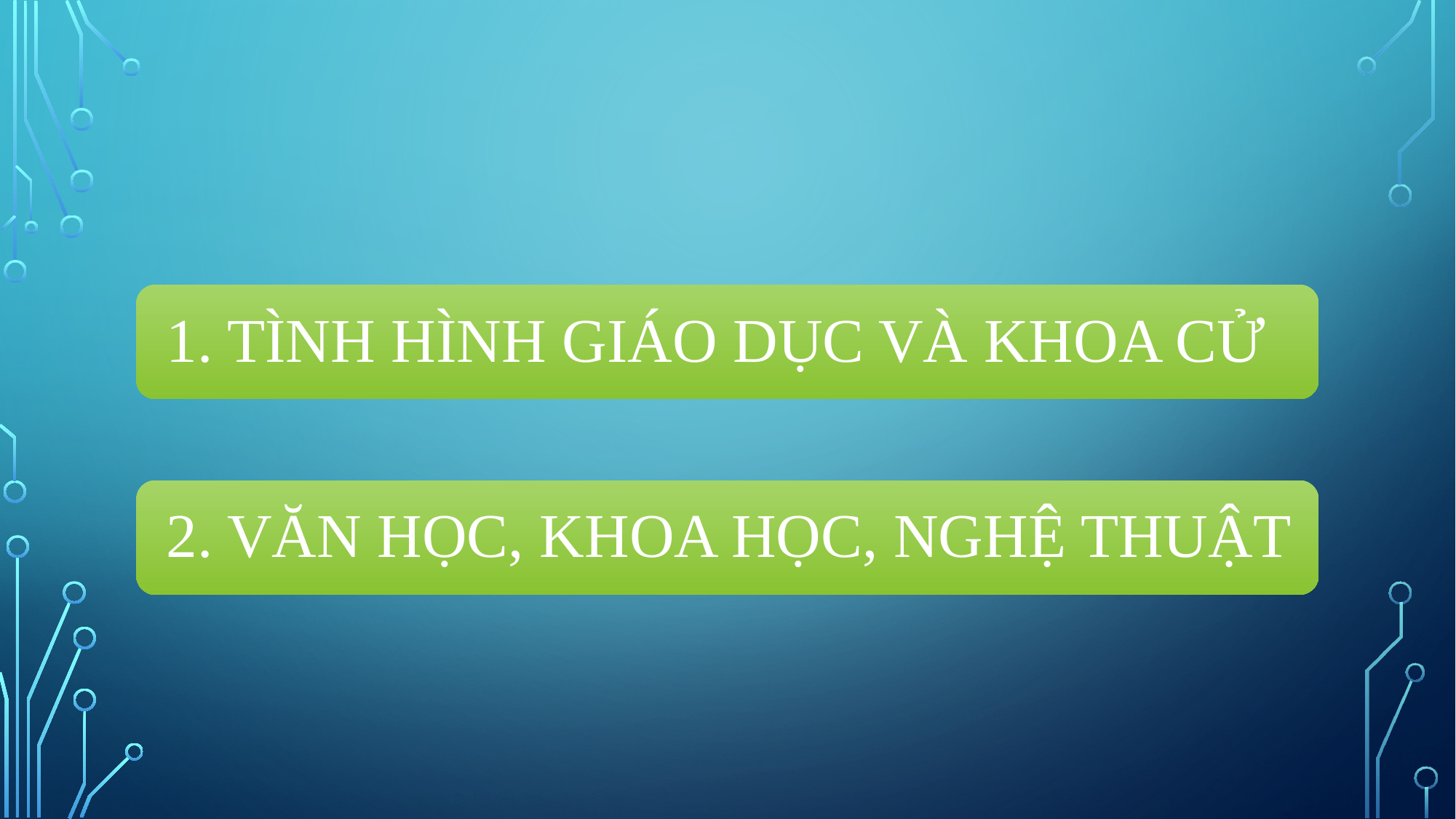

#
1. TÌNH HÌNH GIÁO DỤC VÀ KHOA CỬ

2. VĂN HỌC, KHOA HỌC, NGHỆ THUẬT